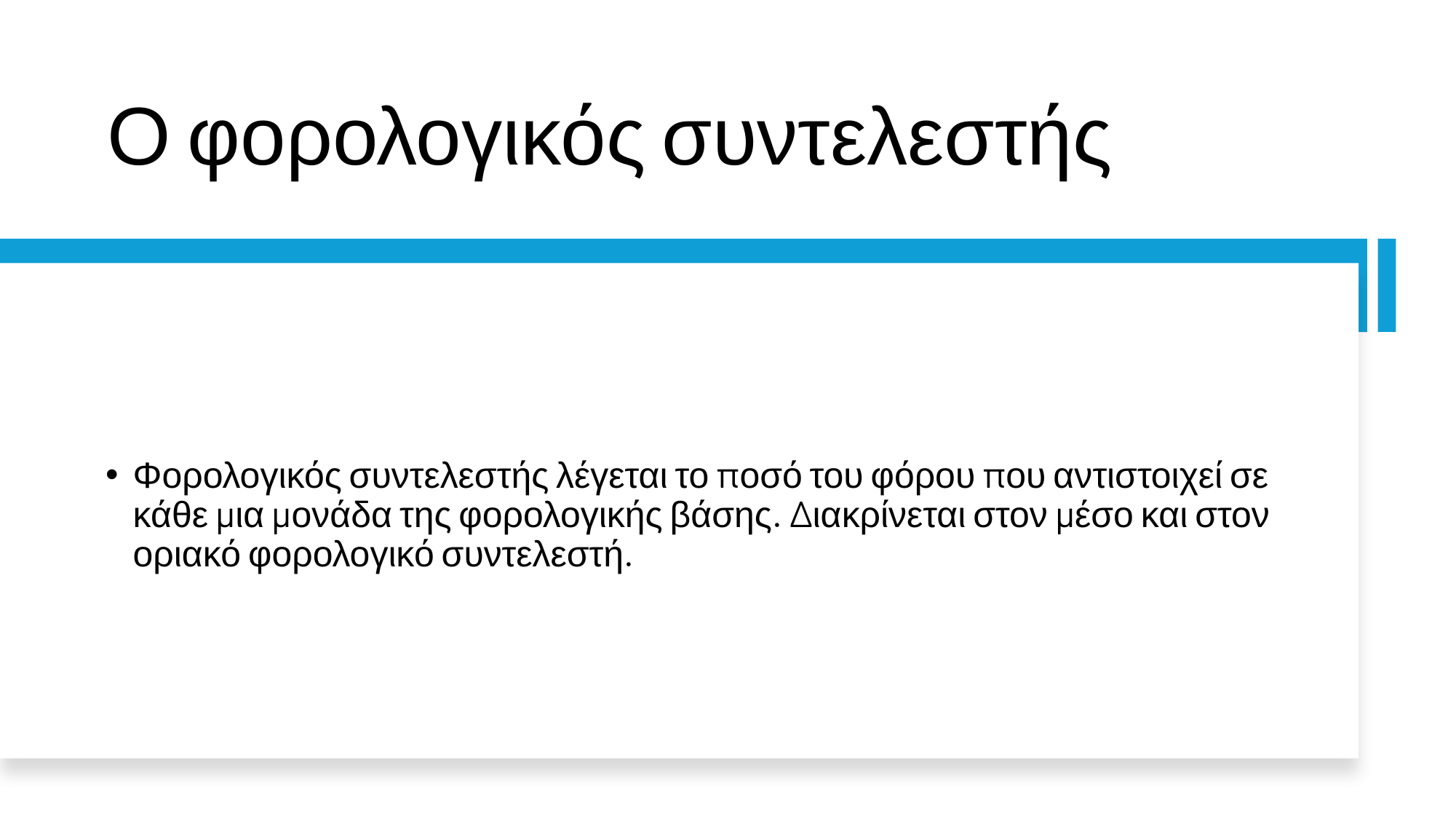

# Ο φορολογικός συντελεστής

Φορολογικός συντελεστής λέγεται το ποσό του φόρου που αντιστοιχεί σε κάθε μια μονάδα της φορολογικής βάσης. Διακρίνεται στον μέσο και στον οριακό φορολογικό συντελεστή.